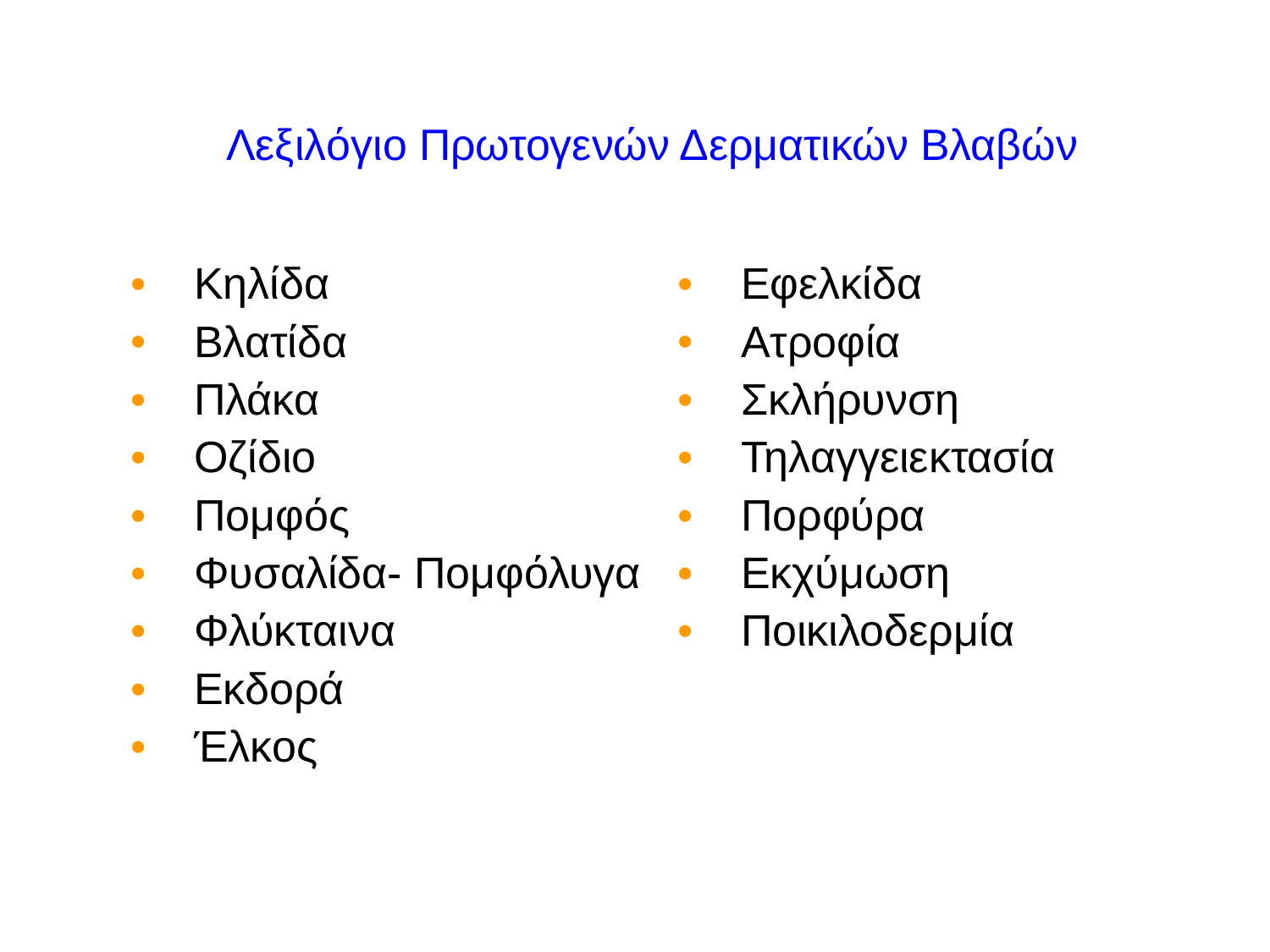

# Λεξιλόγιο Πρωτογενών Δερματικών Βλαβών

| Κηλίδα Βλατίδα Πλάκα Οζίδιο Πομφός Φυσαλίδα- Πομφόλυγα Φλύκταινα Εκδορά Έλκος | Εφελκίδα Ατροφία Σκλήρυνση Τηλαγγειεκτασία Πορφύρα Εκχύμωση Ποικιλοδερμία |
| --- | --- |